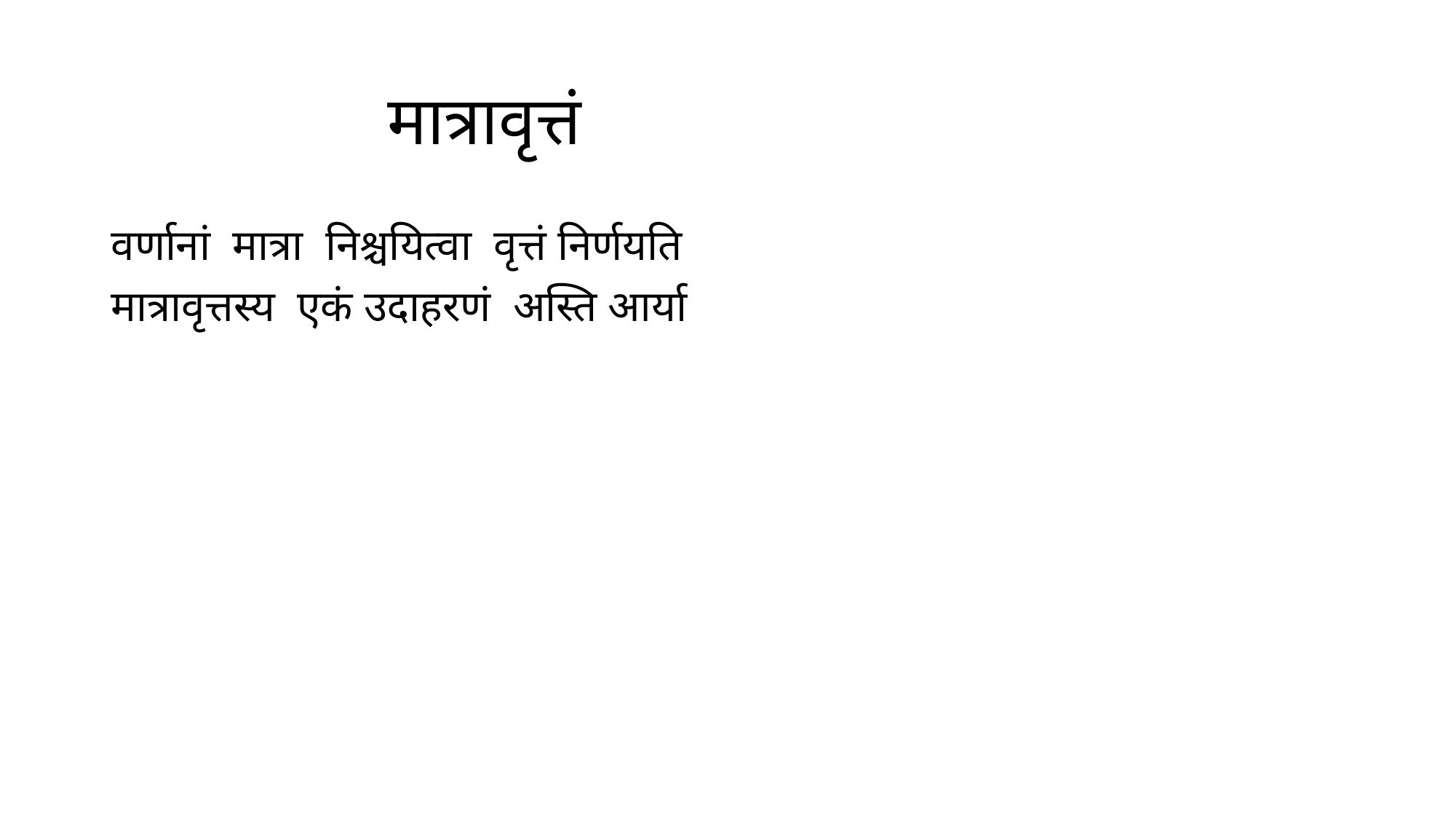

# मात्रावृत्तं
वर्णानां  मात्रा  निश्चयित्वा  वृत्तं निर्णयति
मात्रावृत्तस्य  एकं उदाहरणं  अस्ति आर्या